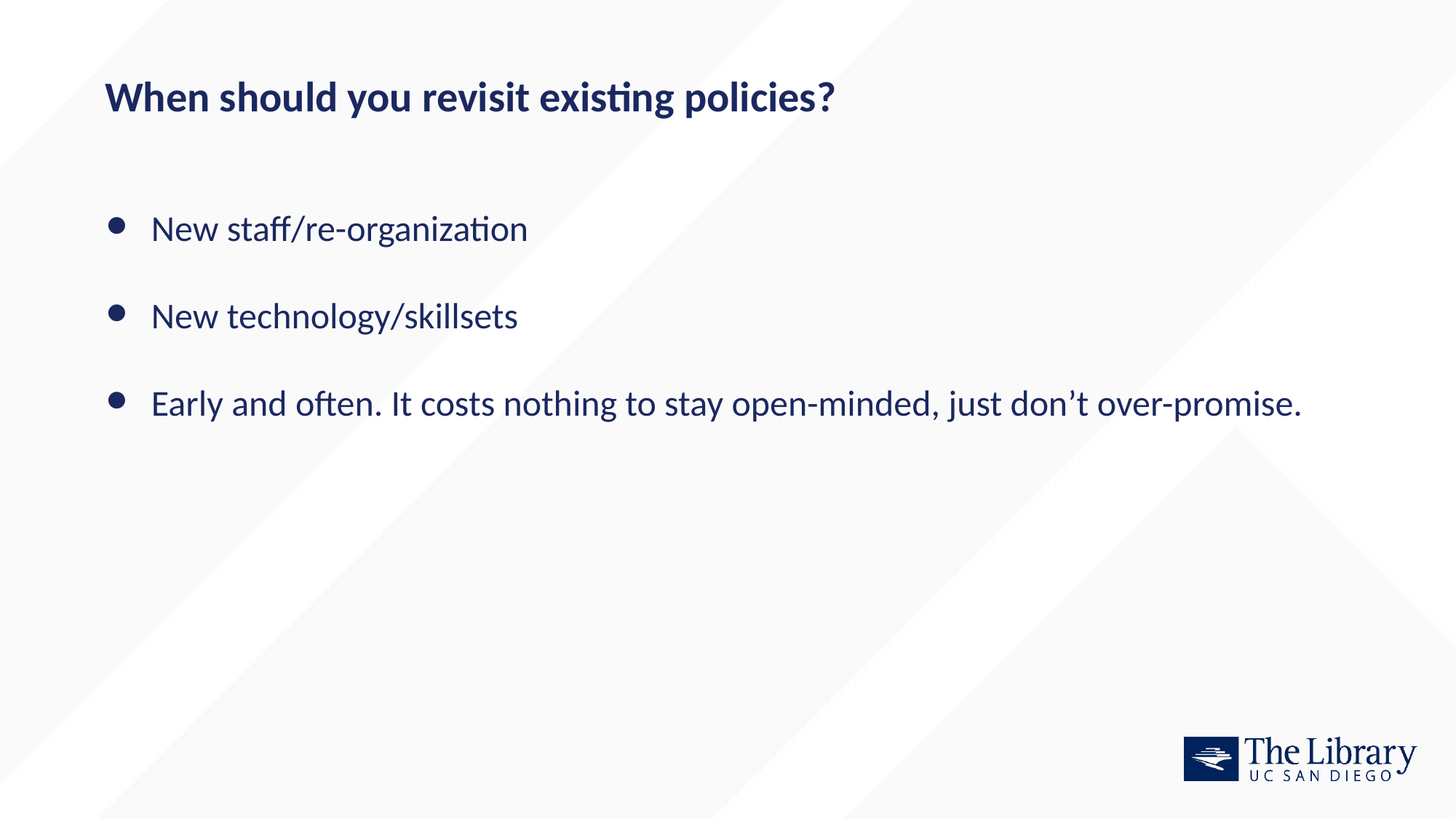

When should you revisit existing policies?
New staff/re-organization

New technology/skillsets

Early and often. It costs nothing to stay open-minded, just don’t over-promise.